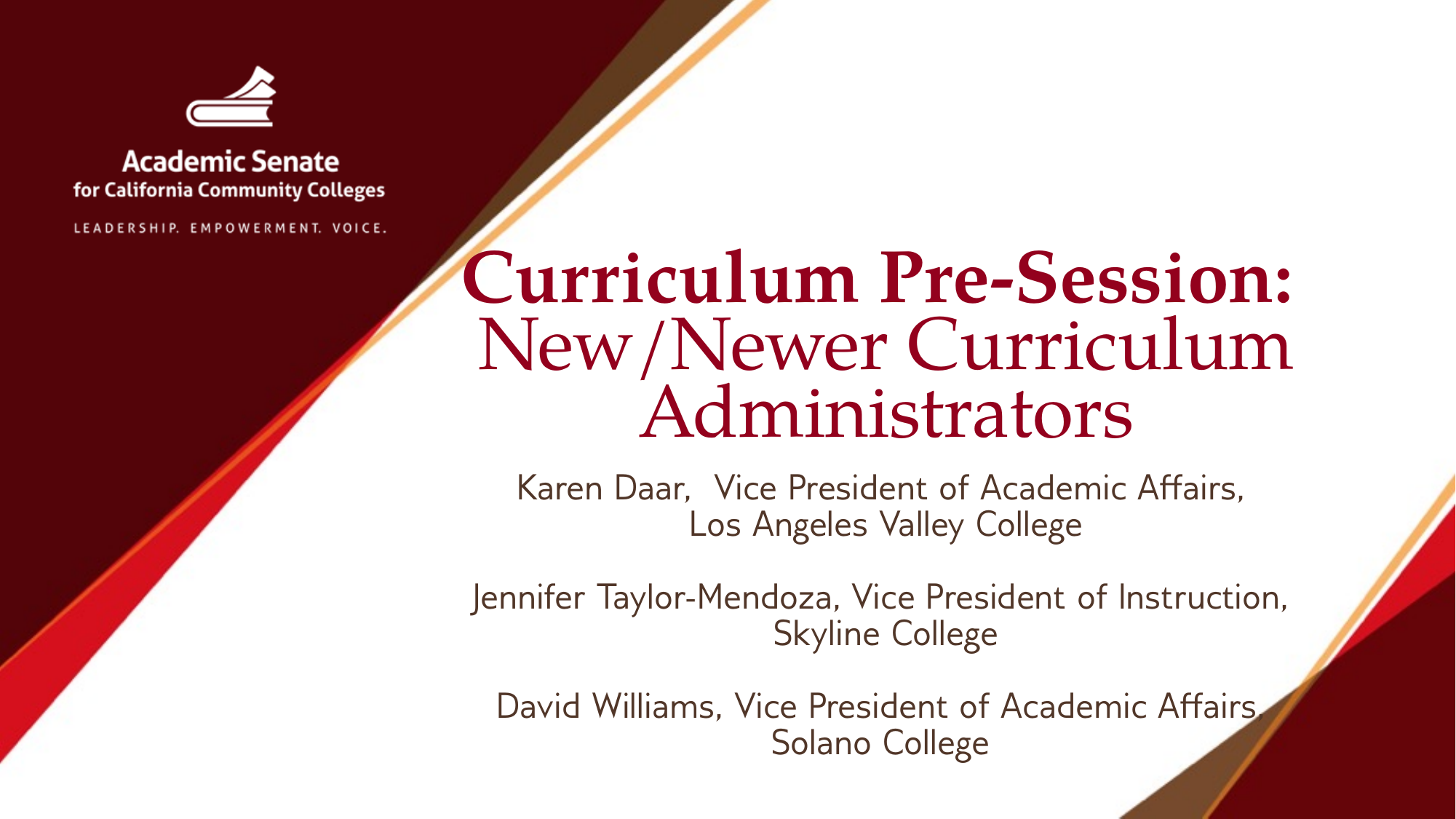

# Curriculum Pre-Session:  New/Newer Curriculum Administrators
Karen Daar,  Vice President of Academic Affairs,
Los Angeles Valley College

Jennifer Taylor-Mendoza, Vice President of Instruction,
Skyline College

David Williams, Vice President of Academic Affairs,
Solano College